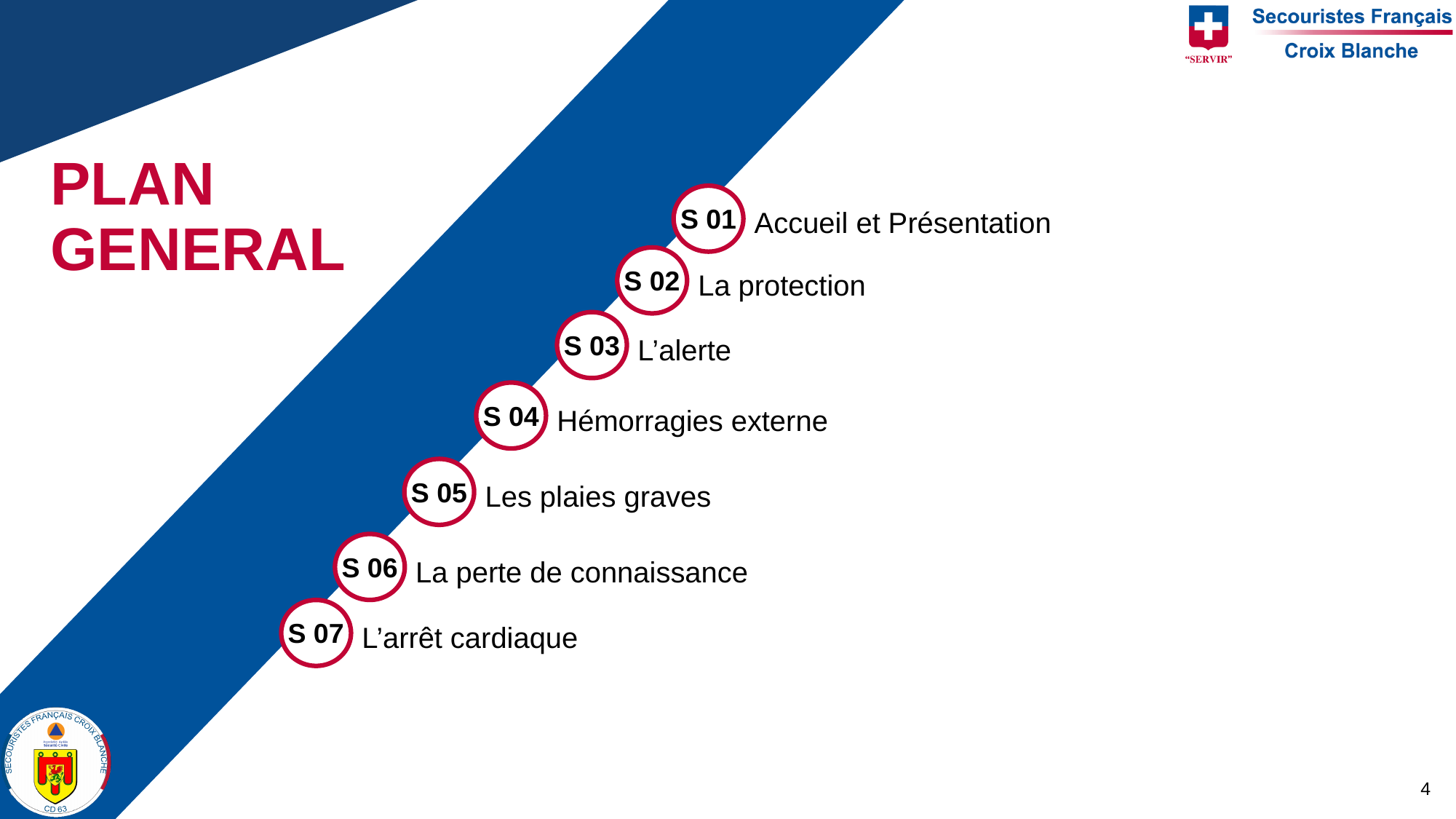

PLAN GENERAL

S 01
Accueil et Présentation

S 02
La protection

S 03
L’alerte

S 04
Hémorragies externe

S 05
Les plaies graves

S 06
La perte de connaissance

S 07
L’arrêt cardiaque
4